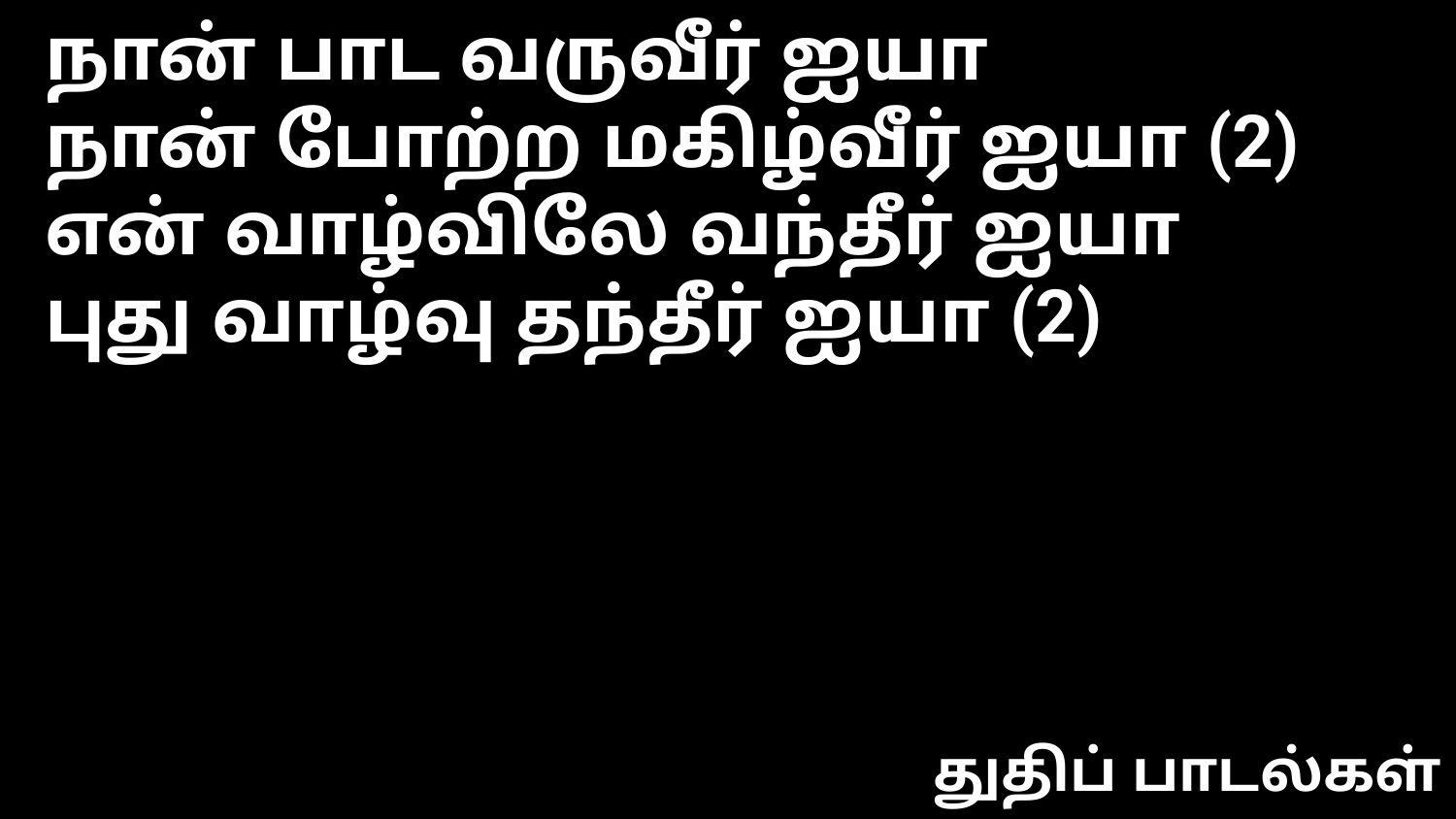

நான் பாட வருவீர் ஐயா
நான் போற்ற மகிழ்வீர் ஐயா (2)
என் வாழ்விலே வந்தீர் ஐயா
புது வாழ்வு தந்தீர் ஐயா (2)

துதிப் பாடல்கள்